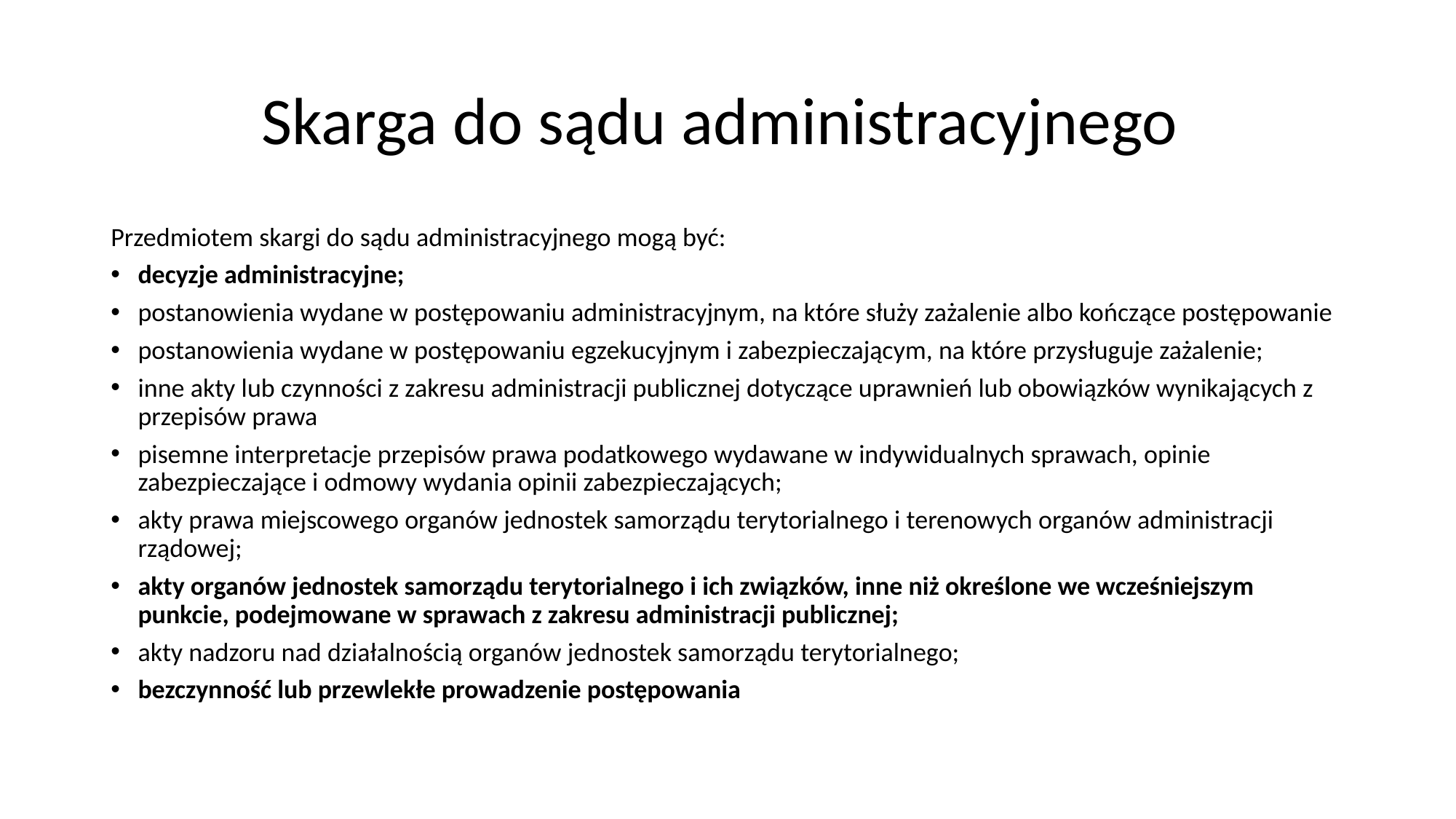

# Skarga do sądu administracyjnego
Przedmiotem skargi do sądu administracyjnego mogą być:
decyzje administracyjne;
postanowienia wydane w postępowaniu administracyjnym, na które służy zażalenie albo kończące postępowanie
postanowienia wydane w postępowaniu egzekucyjnym i zabezpieczającym, na które przysługuje zażalenie;
inne akty lub czynności z zakresu administracji publicznej dotyczące uprawnień lub obowiązków wynikających z przepisów prawa
pisemne interpretacje przepisów prawa podatkowego wydawane w indywidualnych sprawach, opinie zabezpieczające i odmowy wydania opinii zabezpieczających;
akty prawa miejscowego organów jednostek samorządu terytorialnego i terenowych organów administracji rządowej;
akty organów jednostek samorządu terytorialnego i ich związków, inne niż określone we wcześniejszym punkcie, podejmowane w sprawach z zakresu administracji publicznej;
akty nadzoru nad działalnością organów jednostek samorządu terytorialnego;
bezczynność lub przewlekłe prowadzenie postępowania